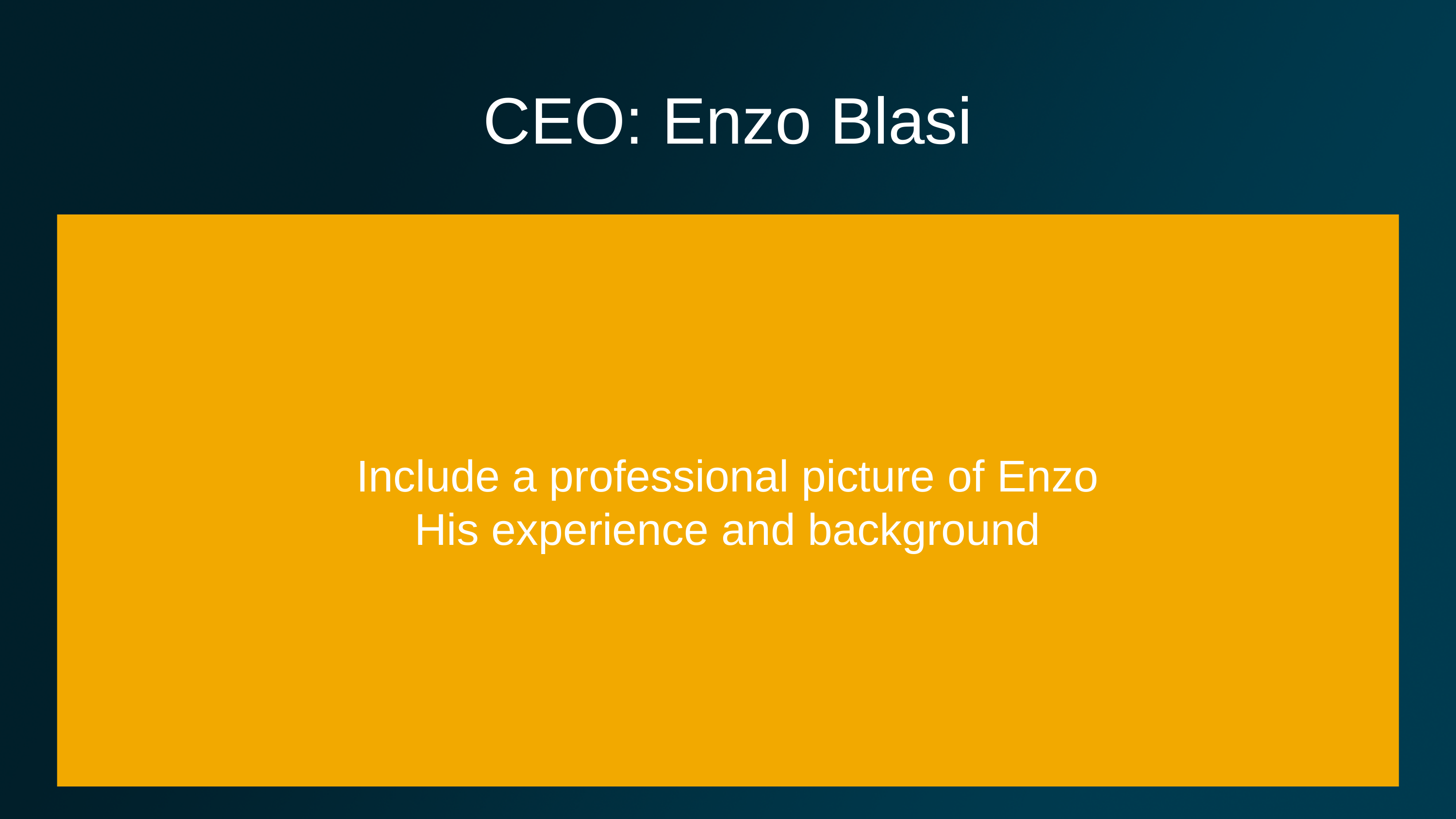

# CEO: Enzo Blasi

Include a professional picture of Enzo
His experience and background